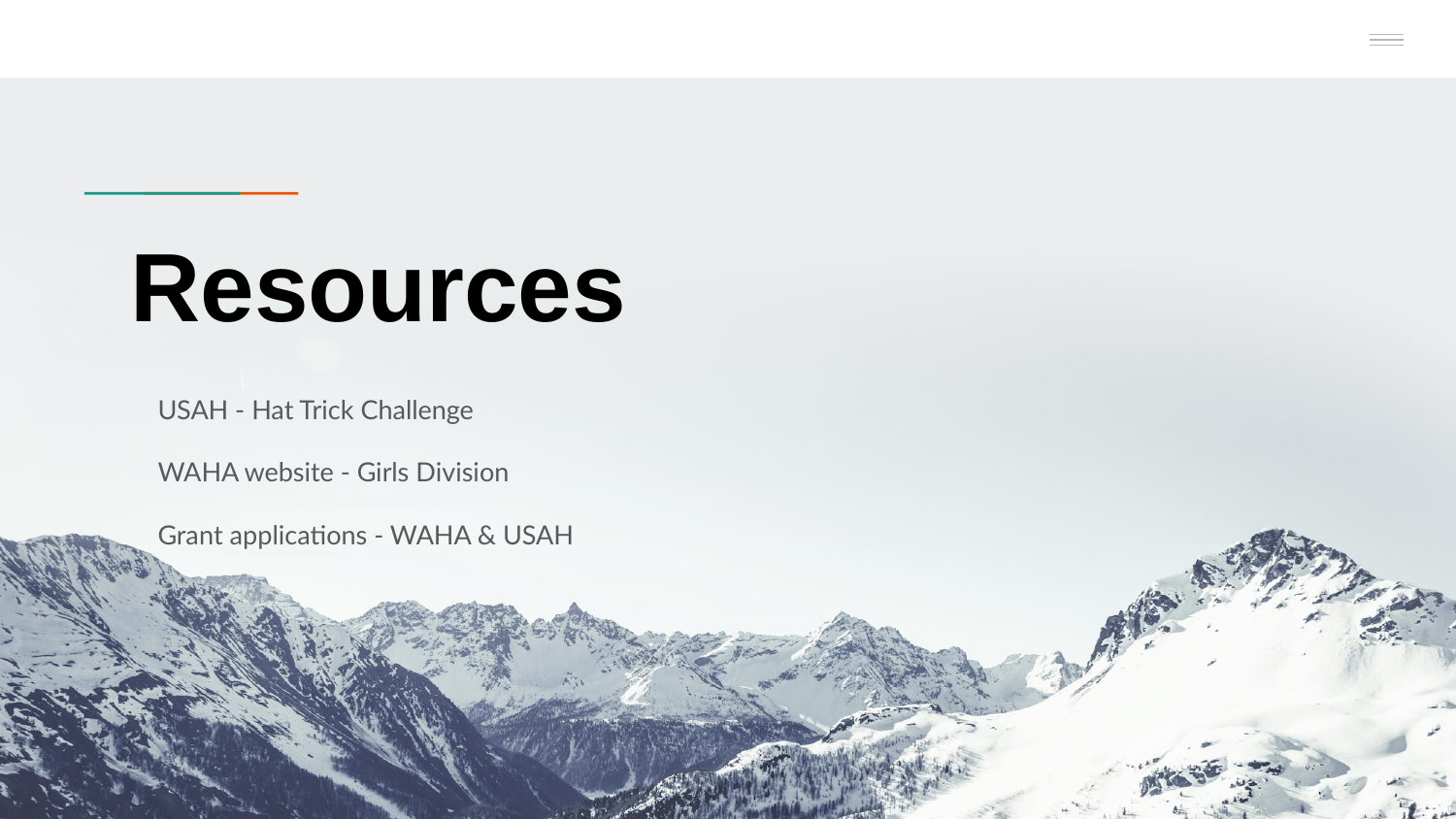

# Resources
USAH - Hat Trick Challenge

WAHA website - Girls Division

Grant applications - WAHA & USAH